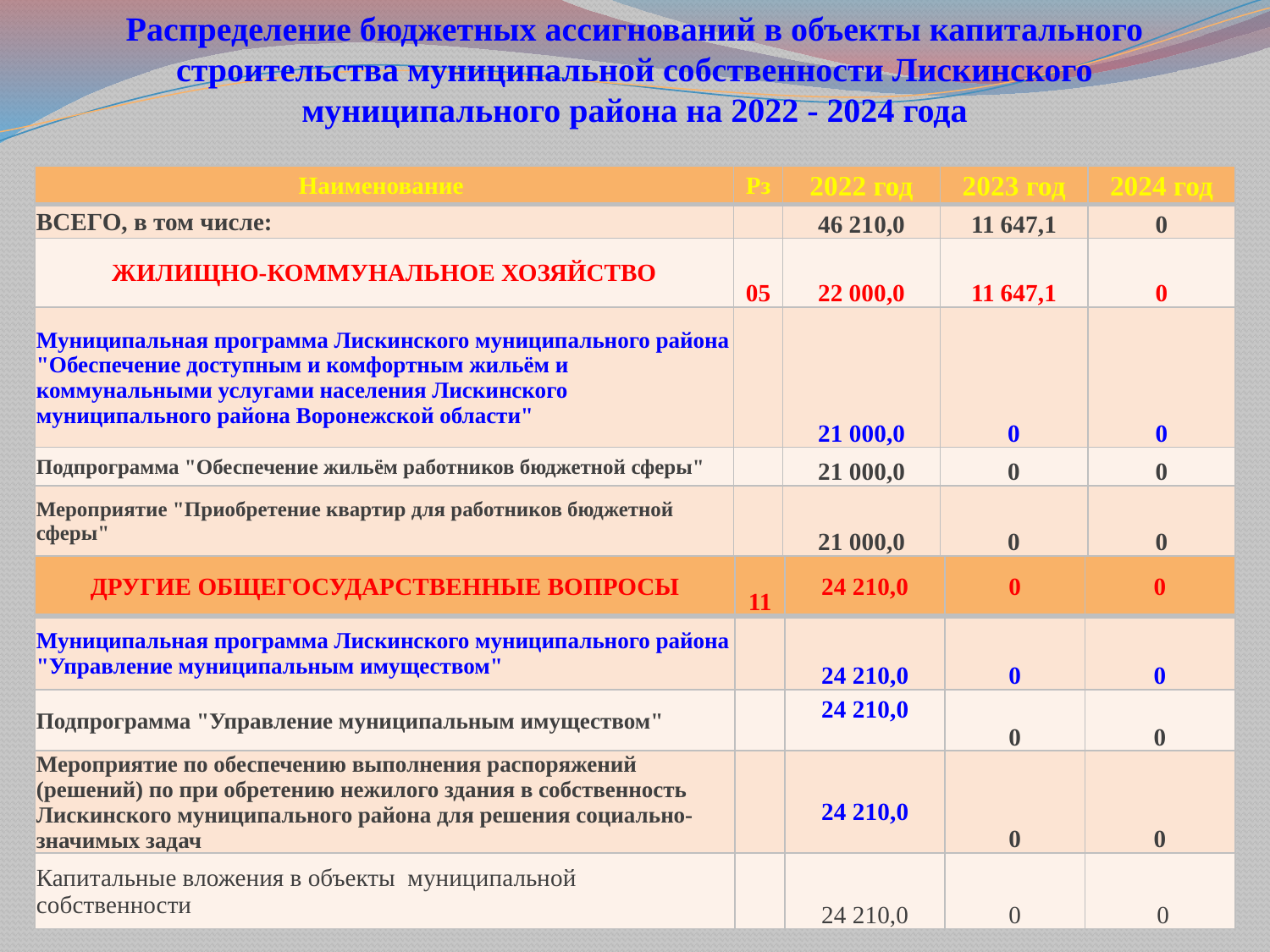

# Распределение бюджетных ассигнований в объекты капитального строительства муниципальной собственности Лискинского муниципального района на 2022 - 2024 года
| Наименование | Рз | 2022 год | 2023 год | 2024 год |
| --- | --- | --- | --- | --- |
| ВСЕГО, в том числе: |  | 46 210,0 | 11 647,1 | 0 |
| ЖИЛИЩНО-КОММУНАЛЬНОЕ ХОЗЯЙСТВО | 05 | 22 000,0 | 11 647,1 | 0 |
| Муниципальная программа Лискинского муниципального района "Обеспечение доступным и комфортным жильём и коммунальными услугами населения Лискинского муниципального района Воронежской области" |  | 21 000,0 | 0 | 0 |
| Подпрограмма "Обеспечение жильём работников бюджетной сферы" |  | 21 000,0 | 0 | 0 |
| Мероприятие "Приобретение квартир для работников бюджетной сферы" |  | 21 000,0 | 0 | 0 |
| ДРУГИЕ ОБЩЕГОСУДАРСТВЕННЫЕ ВОПРОСЫ | 11 | 24 210,0 | 0 | 0 |
| --- | --- | --- | --- | --- |
| Муниципальная программа Лискинского муниципального района "Управление муниципальным имуществом" |  | 24 210,0 | 0 | 0 |
| Подпрограмма "Управление муниципальным имуществом" |  | 24 210,0 | 0 | 0 |
| Мероприятие по обеспечению выполнения распоряжений (решений) по при обретению нежилого здания в собственность Лискинского муниципального района для решения социально-значимых задач |  | 24 210,0 | 0 | 0 |
| Капитальные вложения в объекты муниципальной собственности |  | 24 210,0 | 0 | 0 |